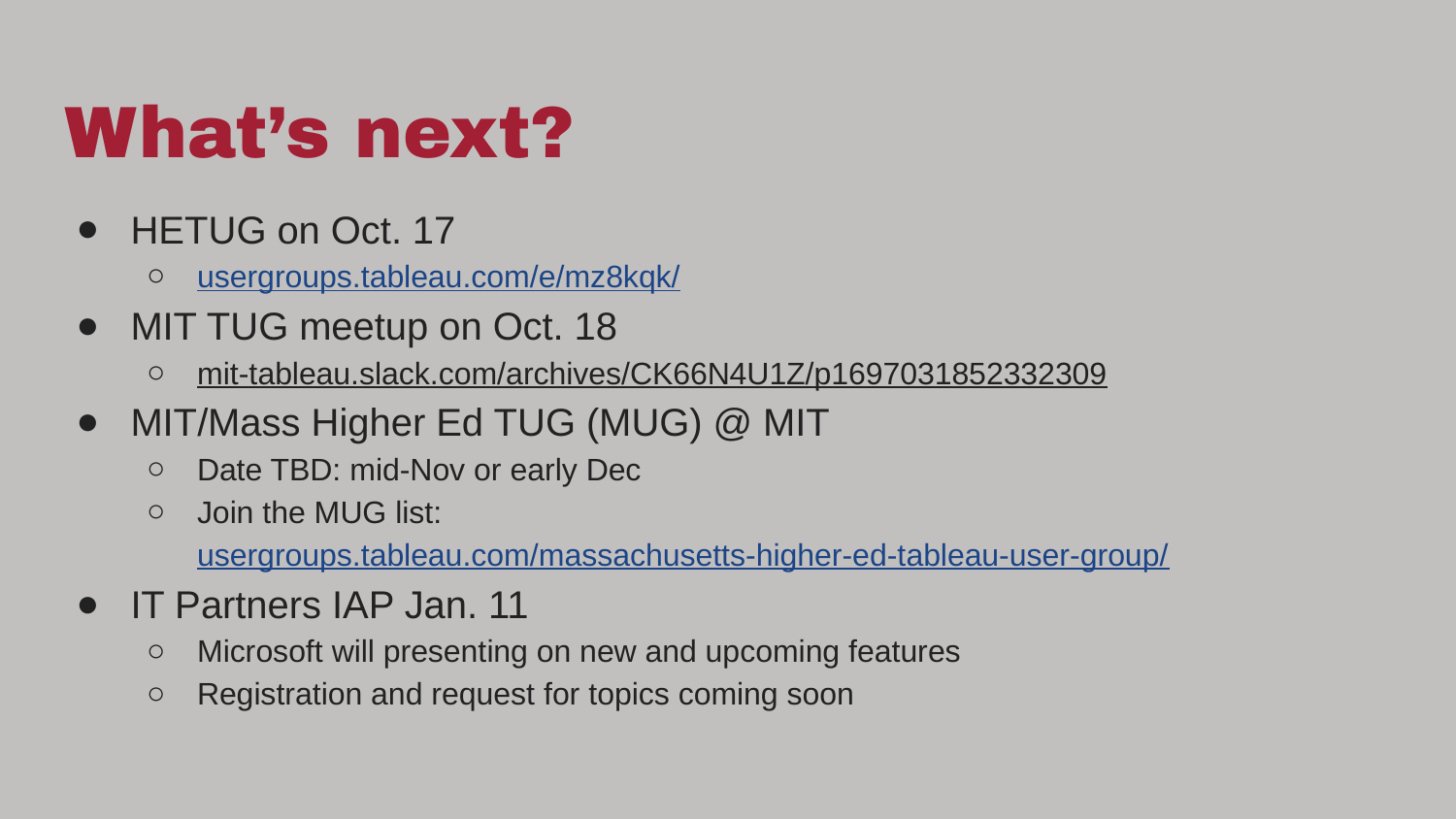

# What’s next?
HETUG on Oct. 17
usergroups.tableau.com/e/mz8kqk/
MIT TUG meetup on Oct. 18
mit-tableau.slack.com/archives/CK66N4U1Z/p1697031852332309
MIT/Mass Higher Ed TUG (MUG) @ MIT
Date TBD: mid-Nov or early Dec
Join the MUG list: usergroups.tableau.com/massachusetts-higher-ed-tableau-user-group/
IT Partners IAP Jan. 11
Microsoft will presenting on new and upcoming features
Registration and request for topics coming soon